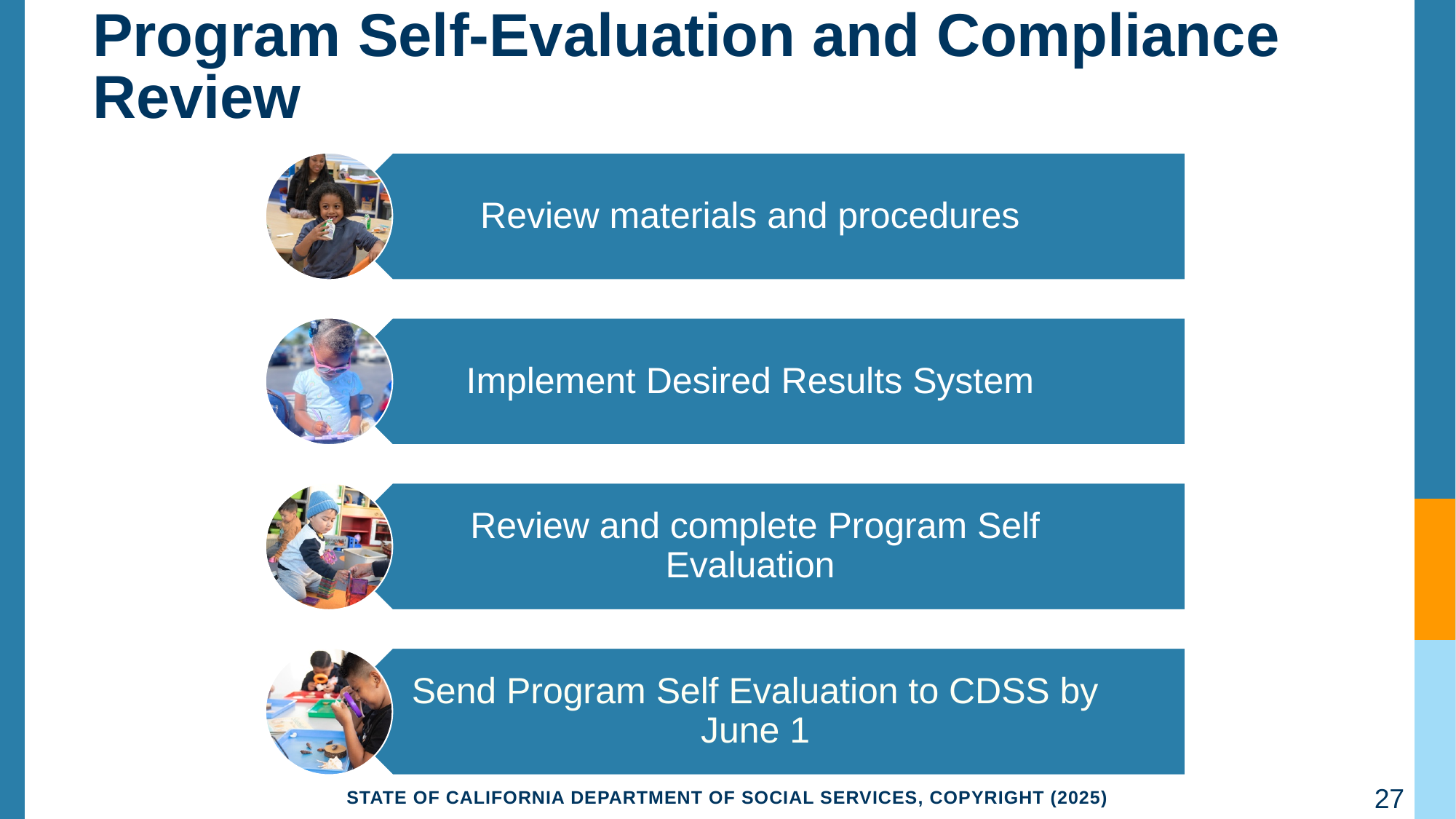

# Program Self-Evaluation and Compliance Review
Review materials and procedures
Implement Desired Results System
Review and complete Program Self Evaluation
Send Program Self Evaluation to CDSS by June 1
27
State of California Department of Social Services, Copyright (2025)